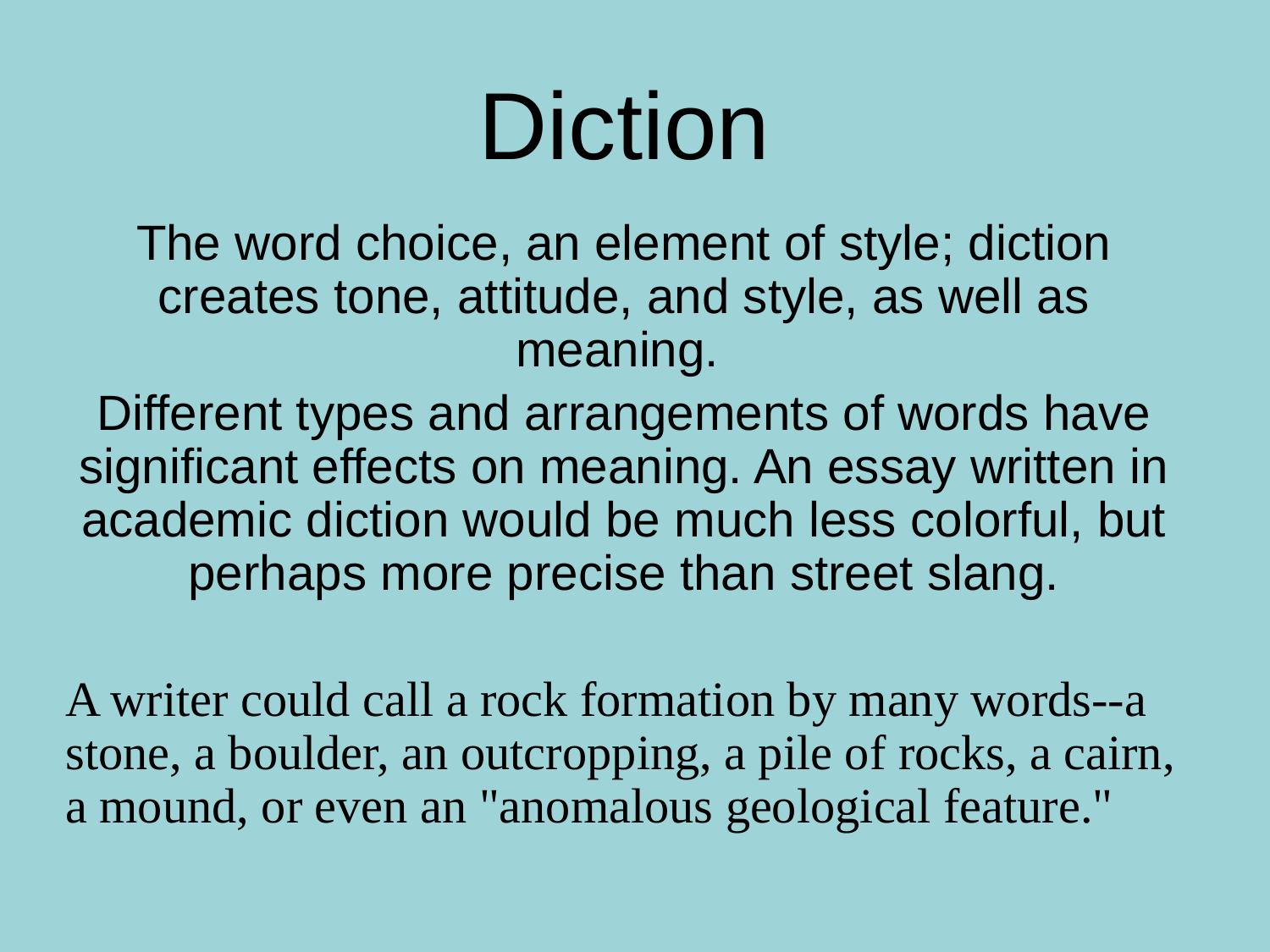

# Diction
The word choice, an element of style; diction creates tone, attitude, and style, as well as meaning.
Different types and arrangements of words have significant effects on meaning. An essay written in academic diction would be much less colorful, but perhaps more precise than street slang.

A writer could call a rock formation by many words--a stone, a boulder, an outcropping, a pile of rocks, a cairn, a mound, or even an "anomalous geological feature."